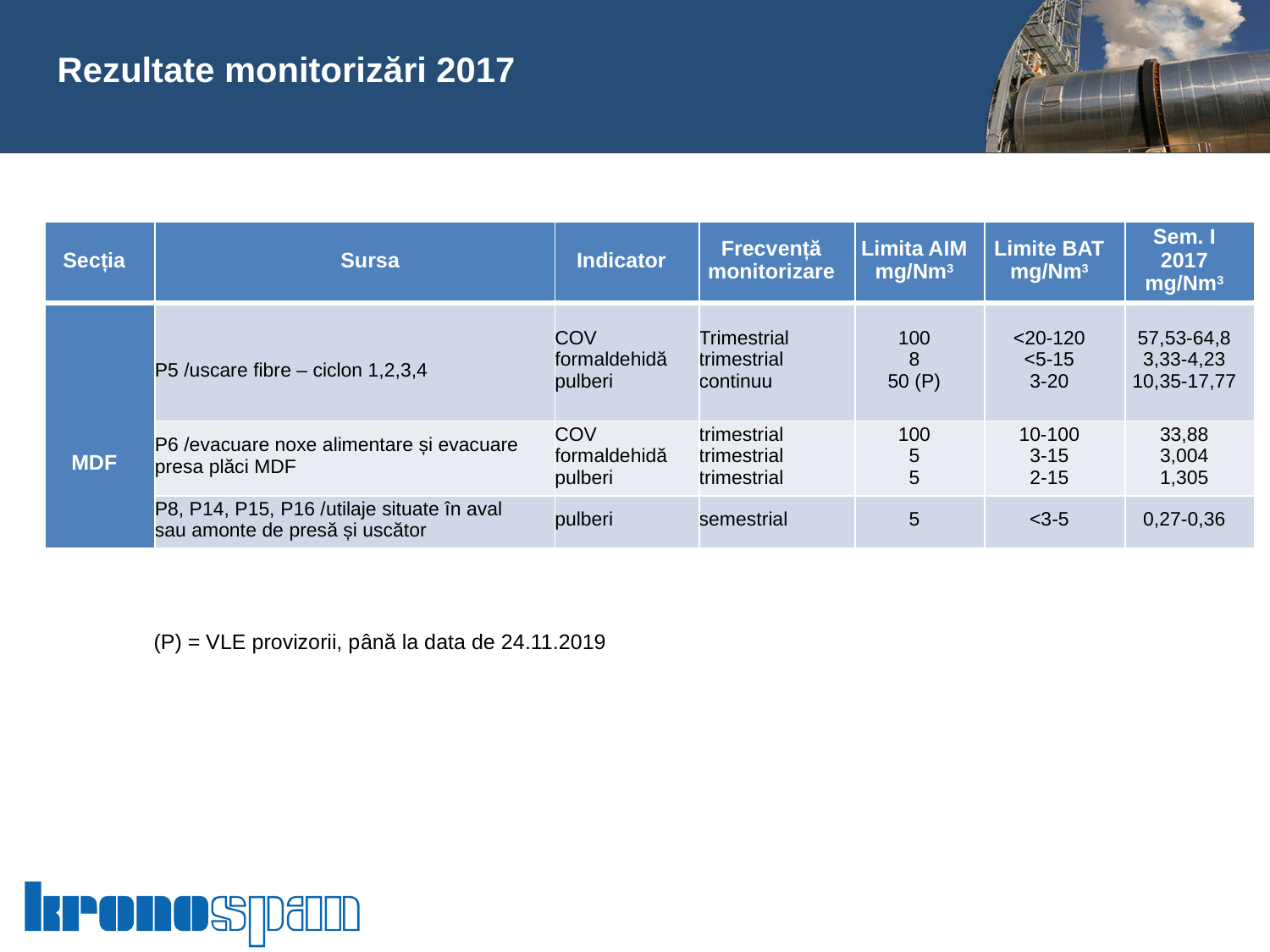

#
Rezultate monitorizări 2017

| Secția | Sursa | Indicator | Frecvență monitorizare | Limita AIM mg/Nm3 | Limite BAT mg/Nm3 | Sem. I 2017 mg/Nm3 |
| --- | --- | --- | --- | --- | --- | --- |
| MDF | P5 /uscare fibre – ciclon 1,2,3,4 | COV formaldehidă pulberi | Trimestrial trimestrial continuu | 100 8 50 (P) | <20-120 <5-15 3-20 | 57,53-64,8 3,33-4,23 10,35-17,77 |
|  | P6 /evacuare noxe alimentare și evacuare presa plăci MDF | COV formaldehidă pulberi | trimestrial trimestrial trimestrial | 100 5 5 | 10-100 3-15 2-15 | 33,88 3,004 1,305 |
|  | P8, P14, P15, P16 /utilaje situate în aval sau amonte de presă și uscător | pulberi | semestrial | 5 | <3-5 | 0,27-0,36 |
(P) = VLE provizorii, până la data de 24.11.2019